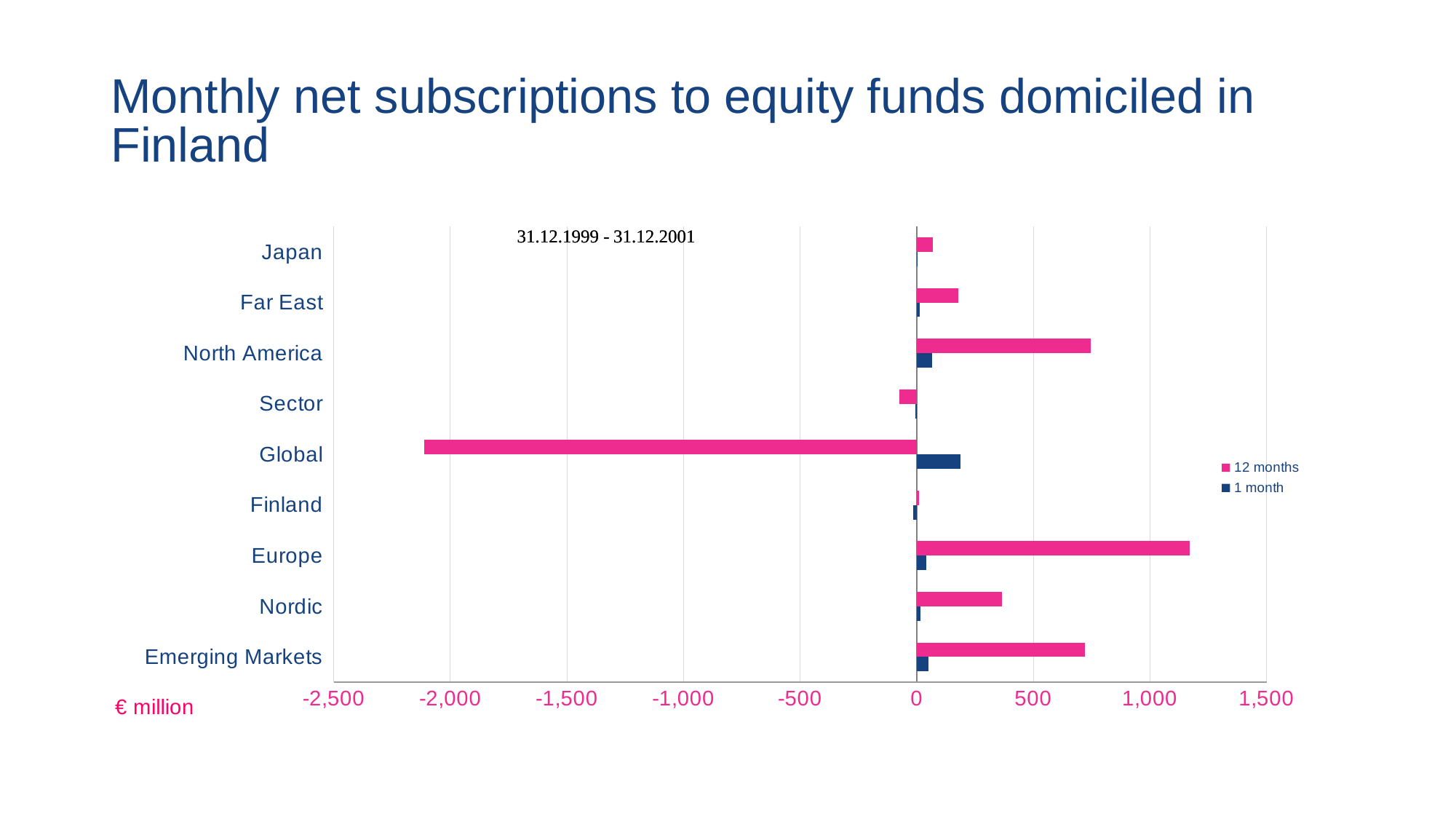

# Monthly net subscriptions to equity funds domiciled in Finland

### Chart

| Category | 1 month | 12 months |
|---|---|---|
| Emerging Markets | 49.96774579564417 | 721.3233059063834 |
| Nordic | 16.77328371604371 | 366.0833063892728 |
| Europe | 42.654404917256315 | 1170.9339413969137 |
| Finland | -15.824300847593516 | 11.125073873811477 |
| Global | 187.02571979133222 | -2113.6953775315587 |
| Sector | -6.73414473 | -74.2406723602 |
| North America | 65.63336928415669 | 747.0805213221545 |
| Far East | 11.5747675 | 178.54477605 |
| Japan | 2.045431506417181 | 68.58977490439682 |